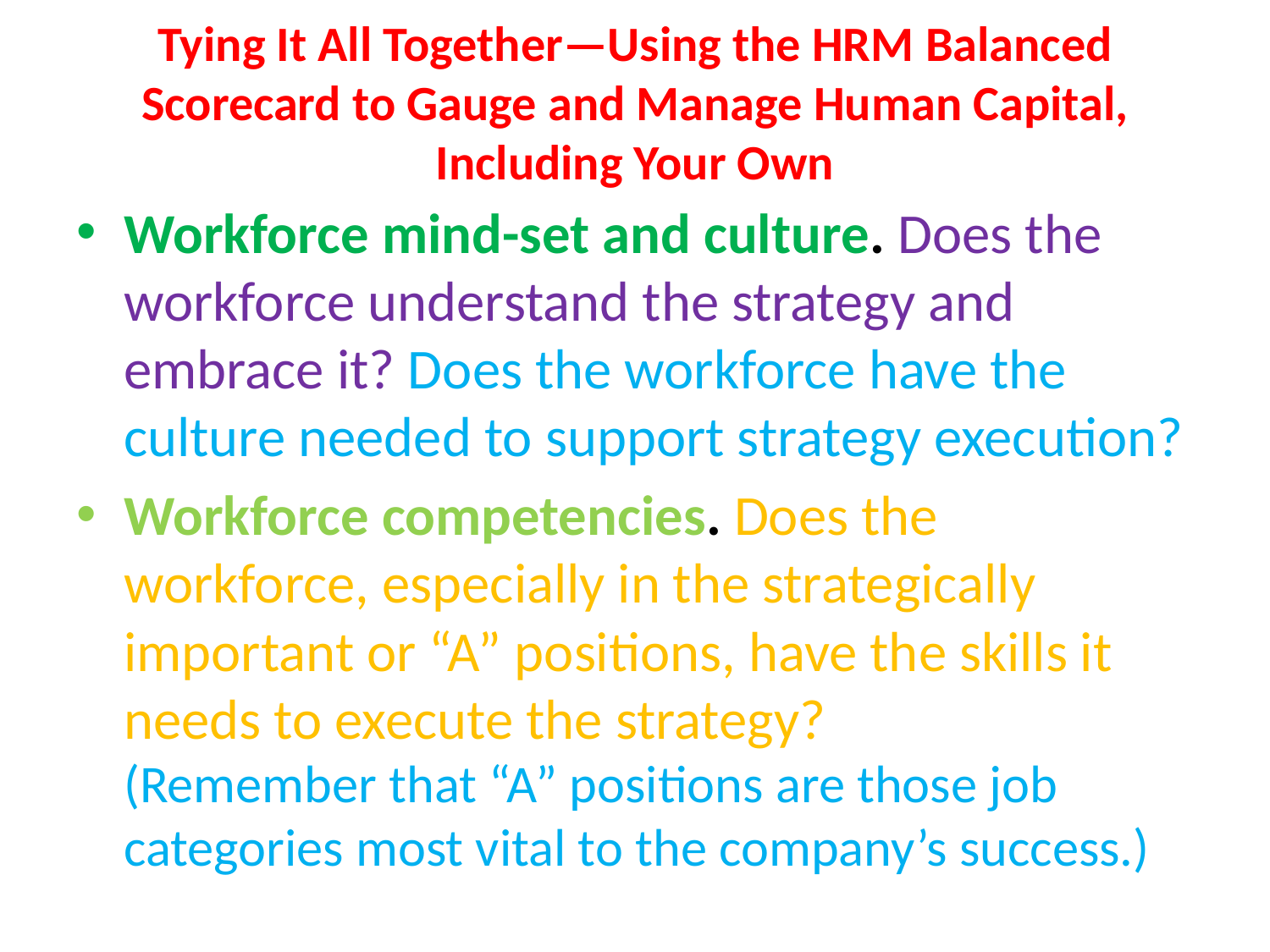

# Tying It All Together—Using the HRM Balanced Scorecard to Gauge and Manage Human Capital, Including Your Own
Workforce mind-set and culture. Does the workforce understand the strategy and embrace it? Does the workforce have the culture needed to support strategy execution?
Workforce competencies. Does the workforce, especially in the strategically important or “A” positions, have the skills it needs to execute the strategy?          (Remember that “A” positions are those job categories most vital to the company’s success.)